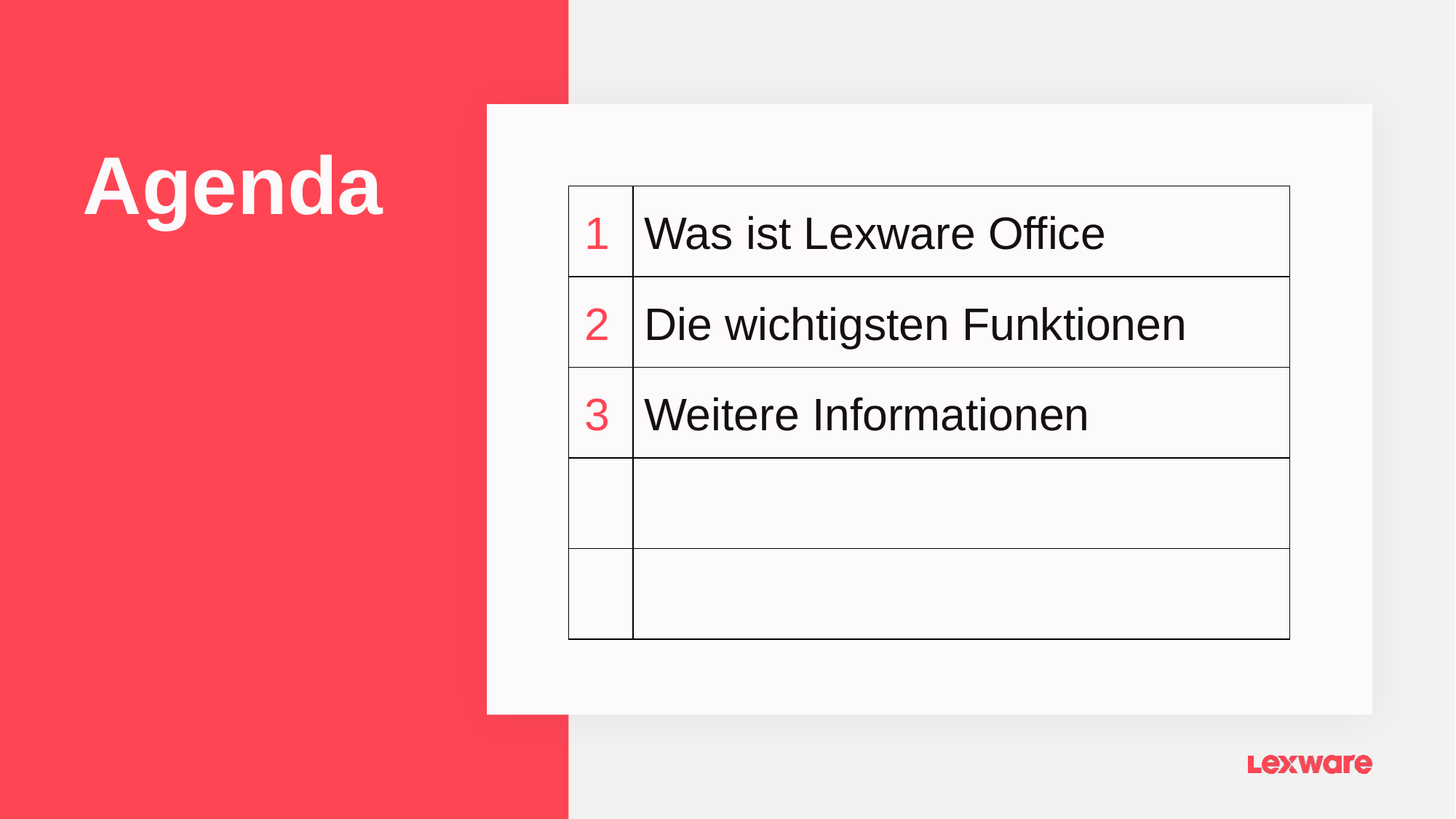

# Agenda
| 1 | Was ist Lexware Office |
| --- | --- |
| 2 | Die wichtigsten Funktionen |
| 3 | Weitere Informationen |
|  |  |
|  |  |